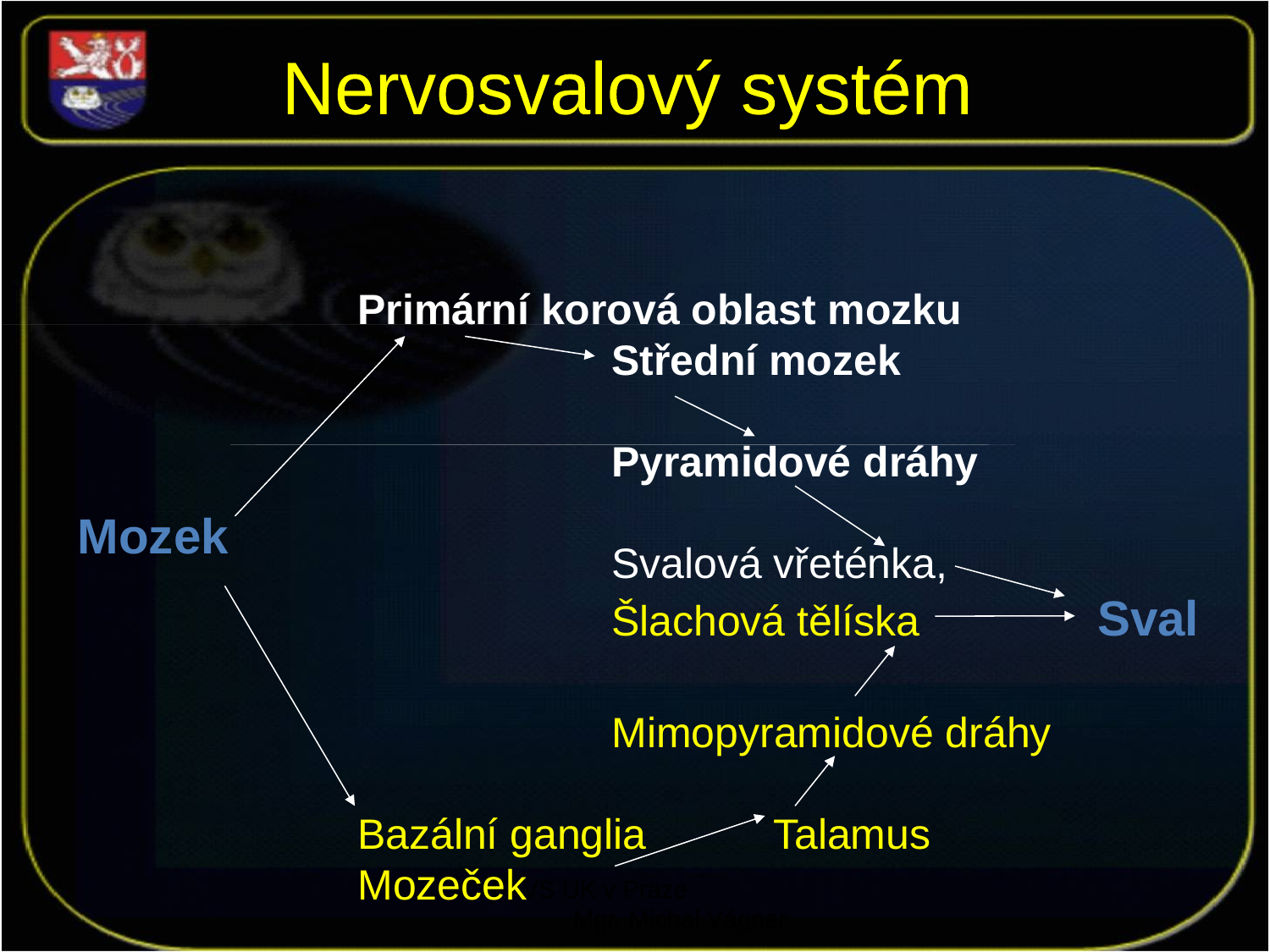

Nervosvalový systém
Primární korová oblast mozku
		Střední mozek

		Pyramidové dráhy

		Svalová vřeténka,
		Šlachová tělíska               Sval

		Mimopyramidové dráhy

Bazální ganglia	   Talamus
Mozeček

Mozek

VO FTVS UK v Praze                                   Mgr. Michal Vágner